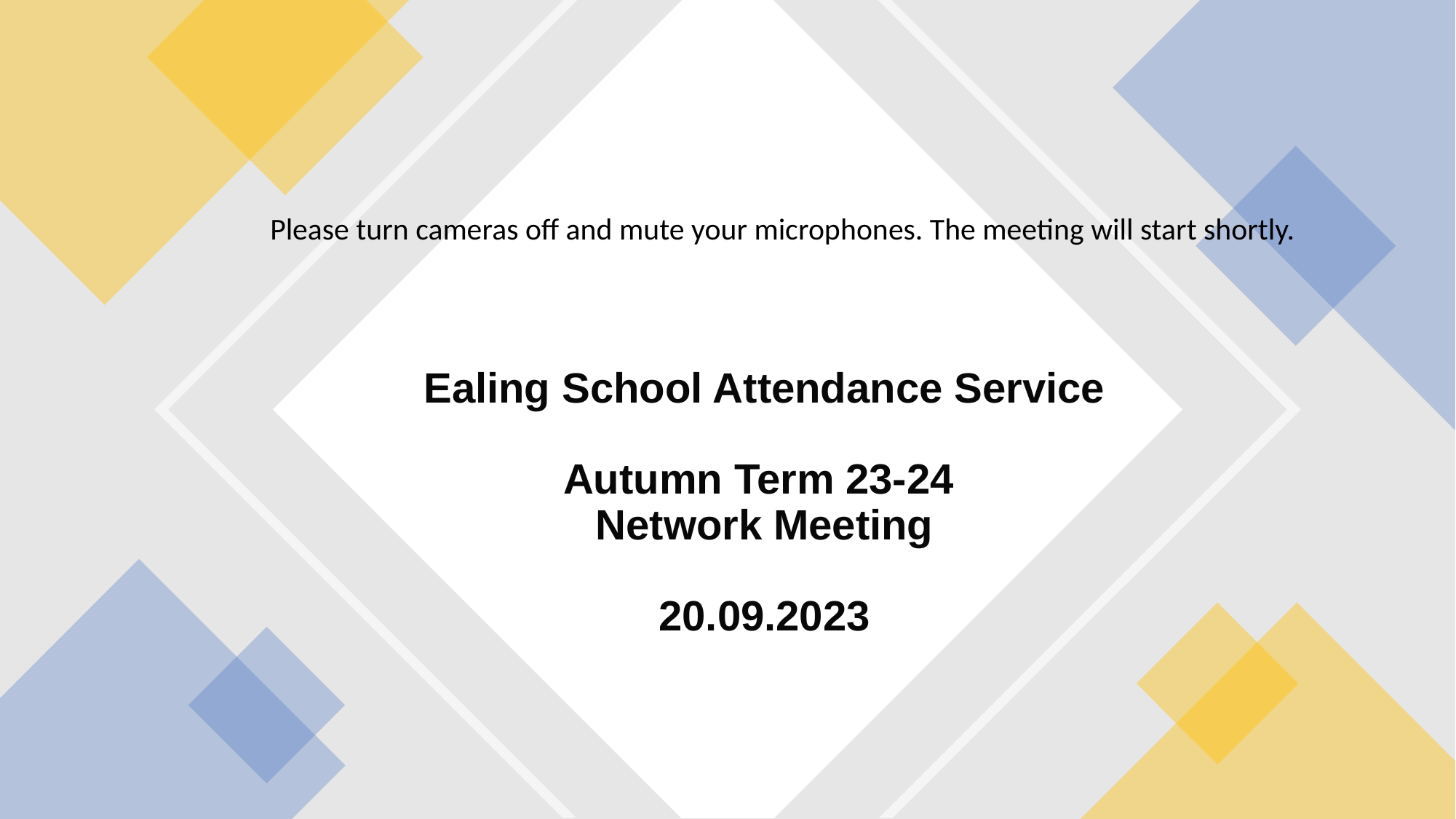

Please turn cameras off and mute your microphones. The meeting will start shortly.
# Ealing School Attendance Service Autumn Term 23-24 Network Meeting 20.09.2023